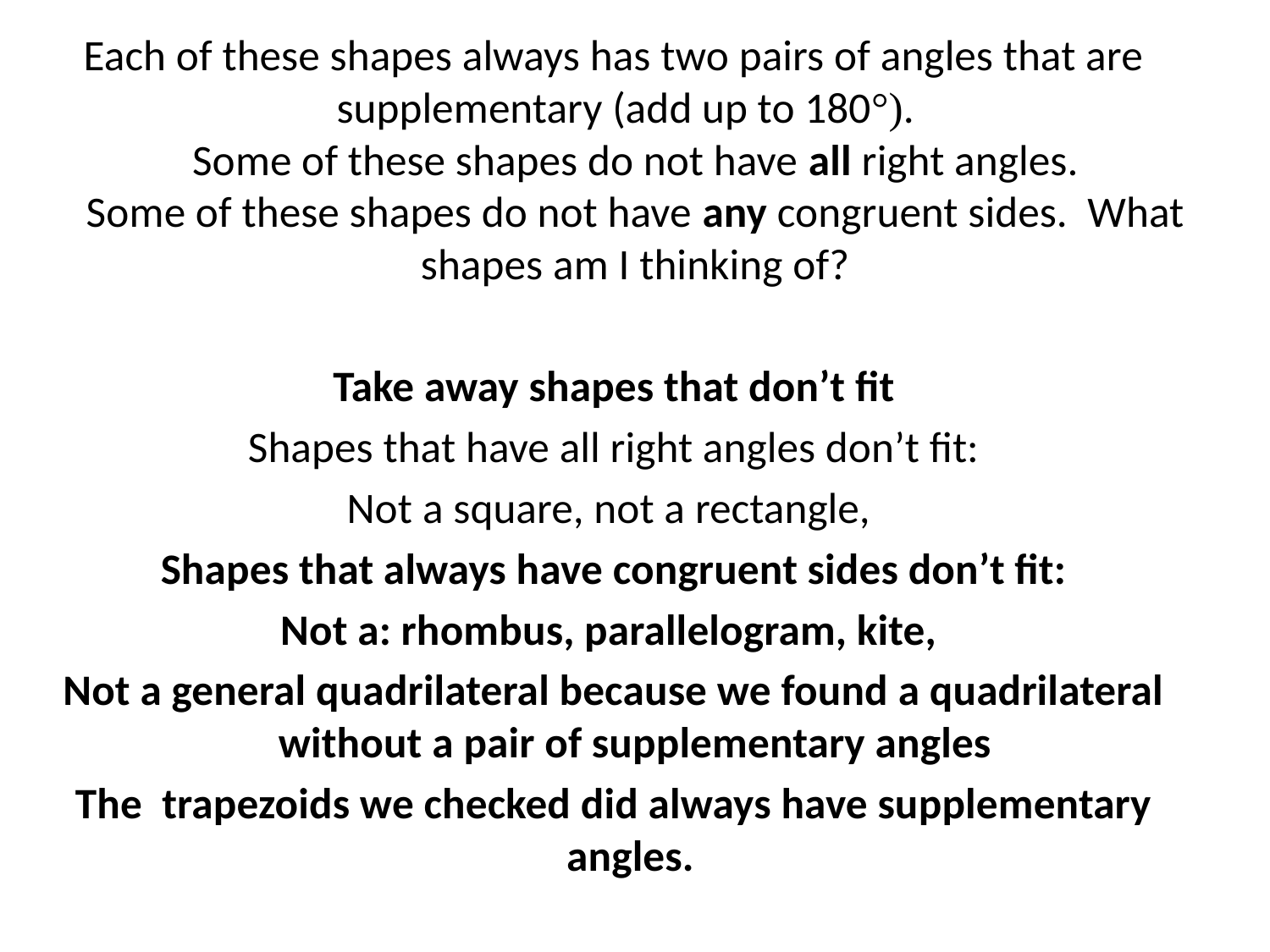

Each of these shapes always has two pairs of angles that are supplementary (add up to 180°).
Some of these shapes do not have all right angles.
Some of these shapes do not have any congruent sides.  What shapes am I thinking of?

Take away shapes that don’t fit
Shapes that have all right angles don’t fit:
Not a square, not a rectangle,
Shapes that always have congruent sides don’t fit:
Not a: rhombus, parallelogram, kite,
Not a general quadrilateral because we found a quadrilateral without a pair of supplementary angles
The  trapezoids we checked did always have supplementary angles.
#